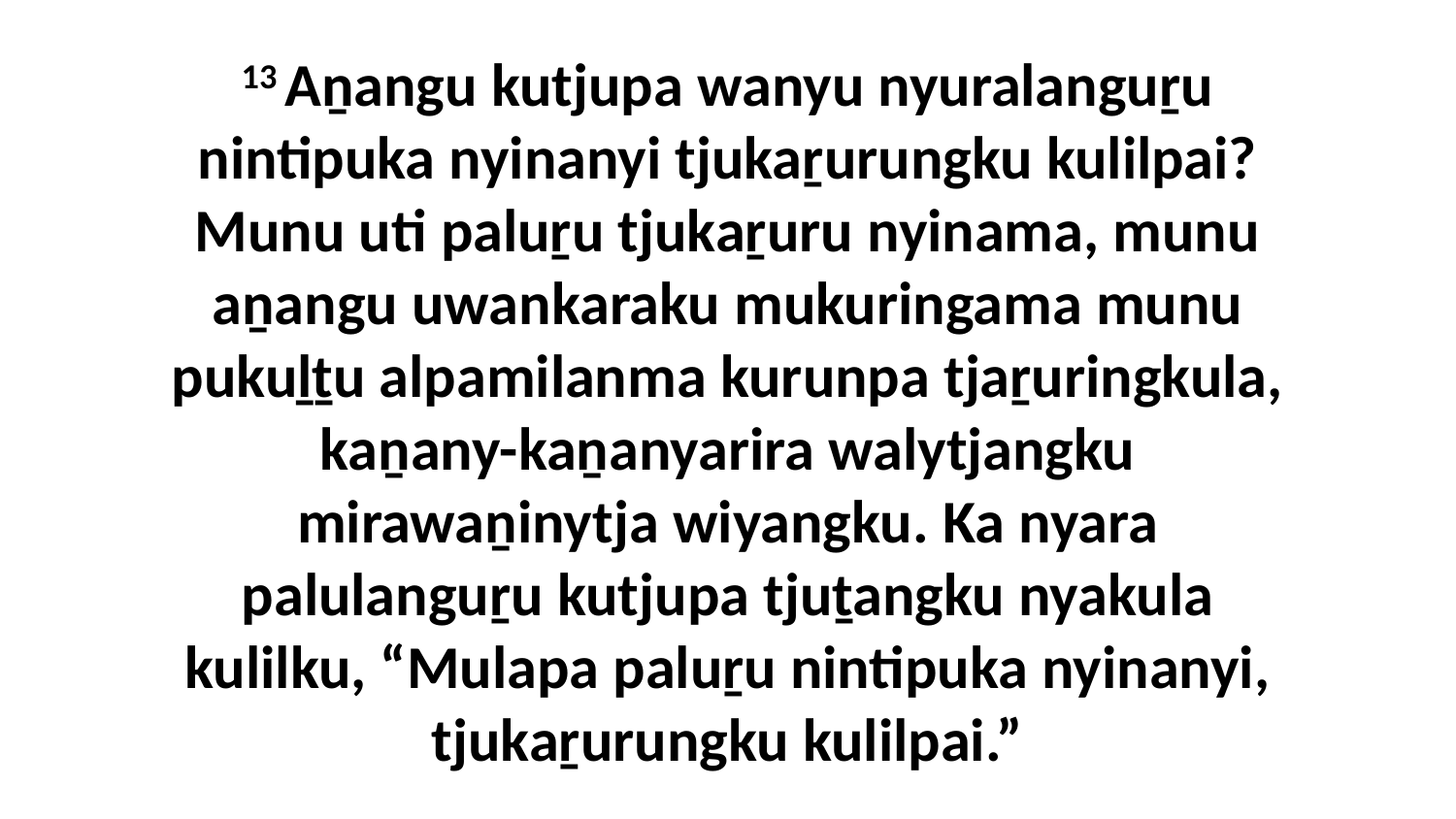

13 Aṉangu kutjupa wanyu nyuralanguṟu nintipuka nyinanyi tjukaṟurungku kulilpai? Munu uti paluṟu tjukaṟuru nyinama, munu aṉangu uwankaraku mukuringama munu pukuḻṯu alpamilanma kurunpa tjaṟuringkula, kaṉany-kaṉanyarira walytjangku mirawaṉinytja wiyangku. Ka nyara palulanguṟu kutjupa tjuṯangku nyakula kulilku, “Mulapa paluṟu nintipuka nyinanyi, tjukaṟurungku kulilpai.”